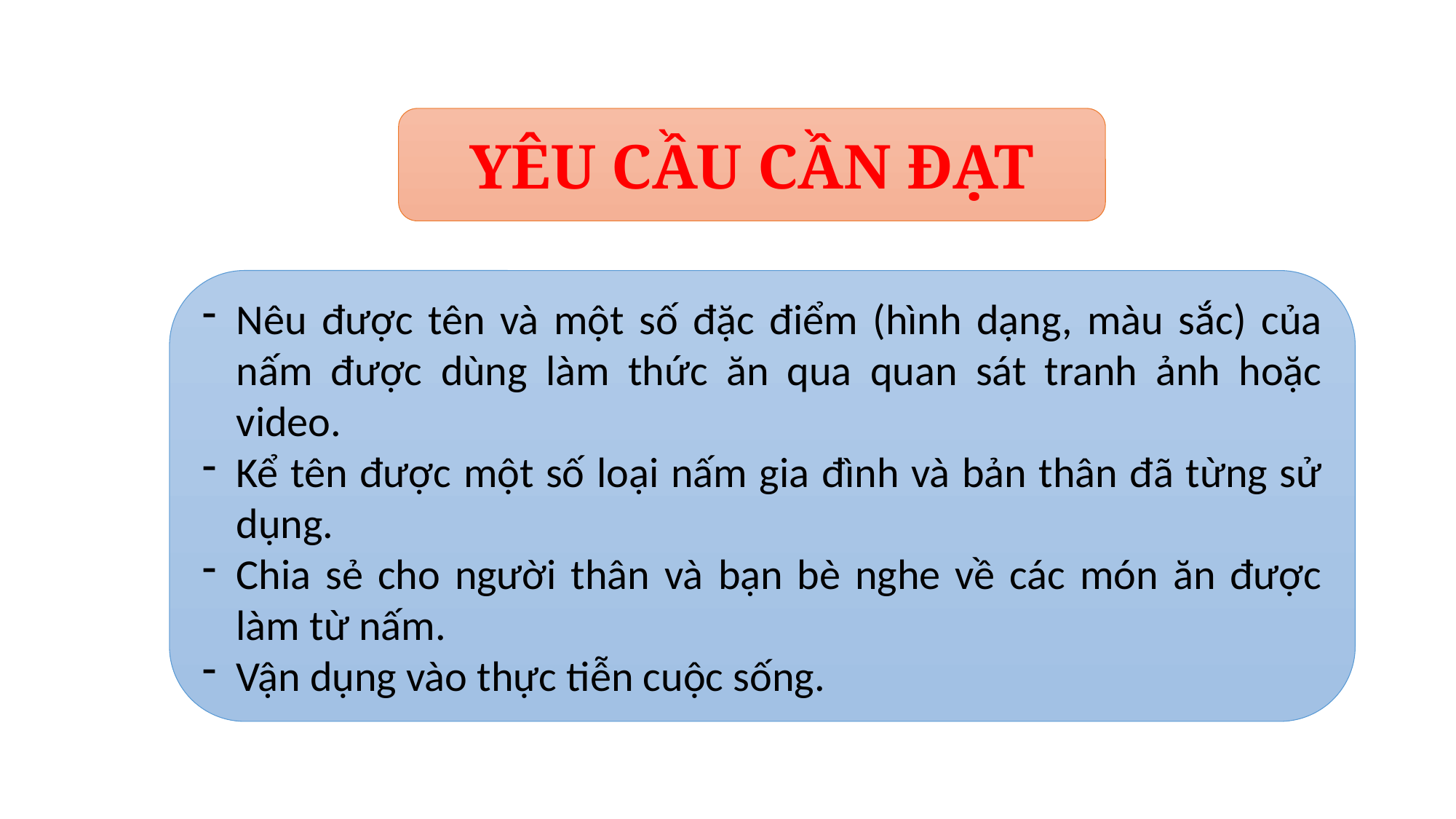

YÊU CẦU CẦN ĐẠT
Nêu được tên và một số đặc điểm (hình dạng, màu sắc) của nấm được dùng làm thức ăn qua quan sát tranh ảnh hoặc video.
Kể tên được một số loại nấm gia đình và bản thân đã từng sử dụng.
Chia sẻ cho người thân và bạn bè nghe về các món ăn được làm từ nấm.
Vận dụng vào thực tiễn cuộc sống.